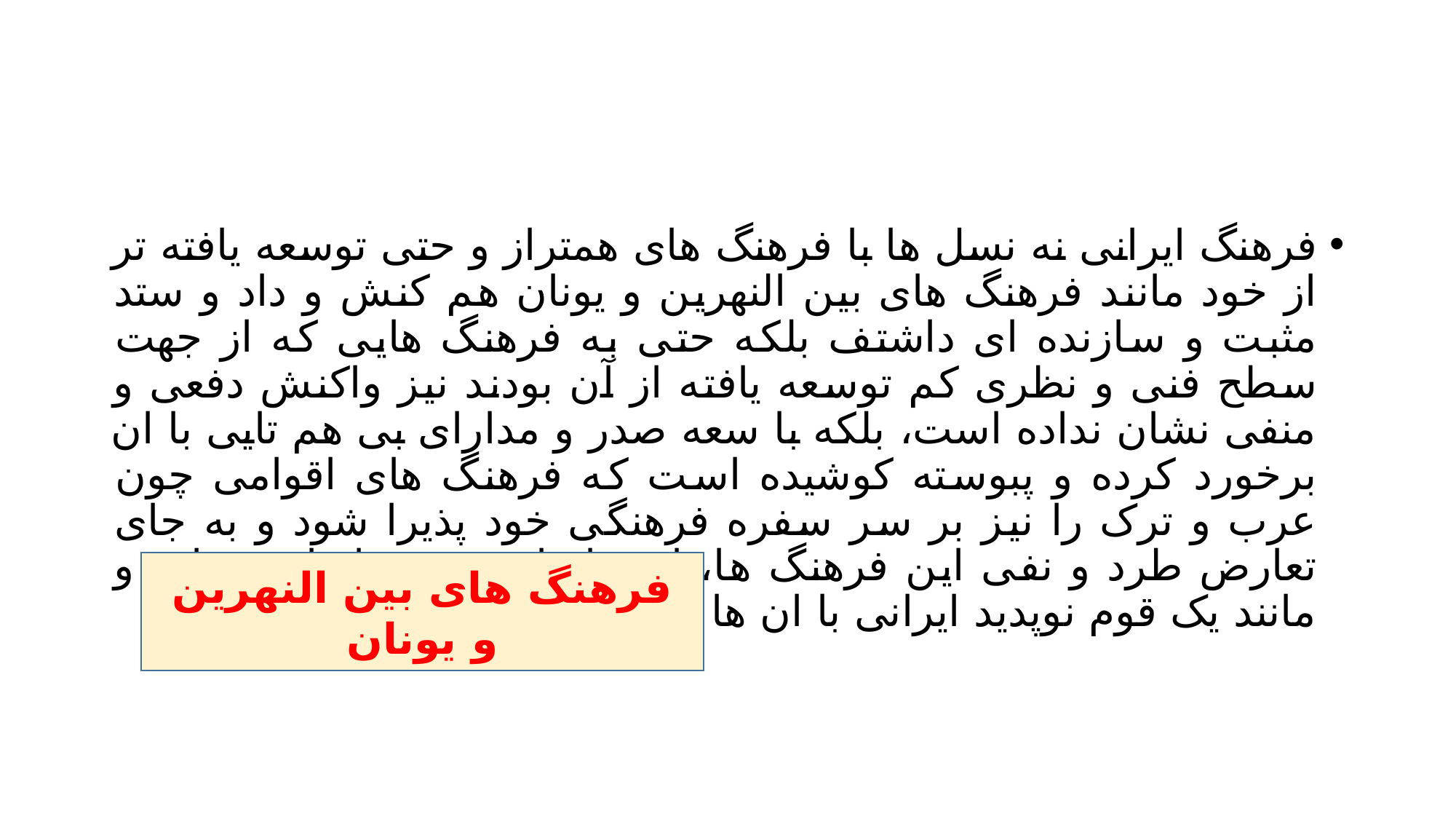

#
فرهنگ ایرانی نه نسل ها با فرهنگ های همتراز و حتی توسعه یافته تر از خود مانند فرهنگ های بین النهرین و یونان هم کنش و داد و ستد مثبت و سازنده ای داشتف بلکه حتی به فرهنگ هایی که از جهت سطح فنی و نظری کم توسعه یافته از آن بودند نیز واکنش دفعی و منفی نشان نداده است، بلکه با سعه صدر و مدارای بی هم تایی با ان برخورد کرده و پبوسته کوشیده است که فرهنگ های اقوامی چون عرب و ترک را نیز بر سر سفره فرهنگی خود پذیرا شود و به جای تعارض طرد و نفی این فرهنگ ها، ان ها را خودی و ایرانی سازد و مانند یک قوم نوپدید ایرانی با ان ها رفتار نماید.

فرهنگ های بین النهرین و یونان